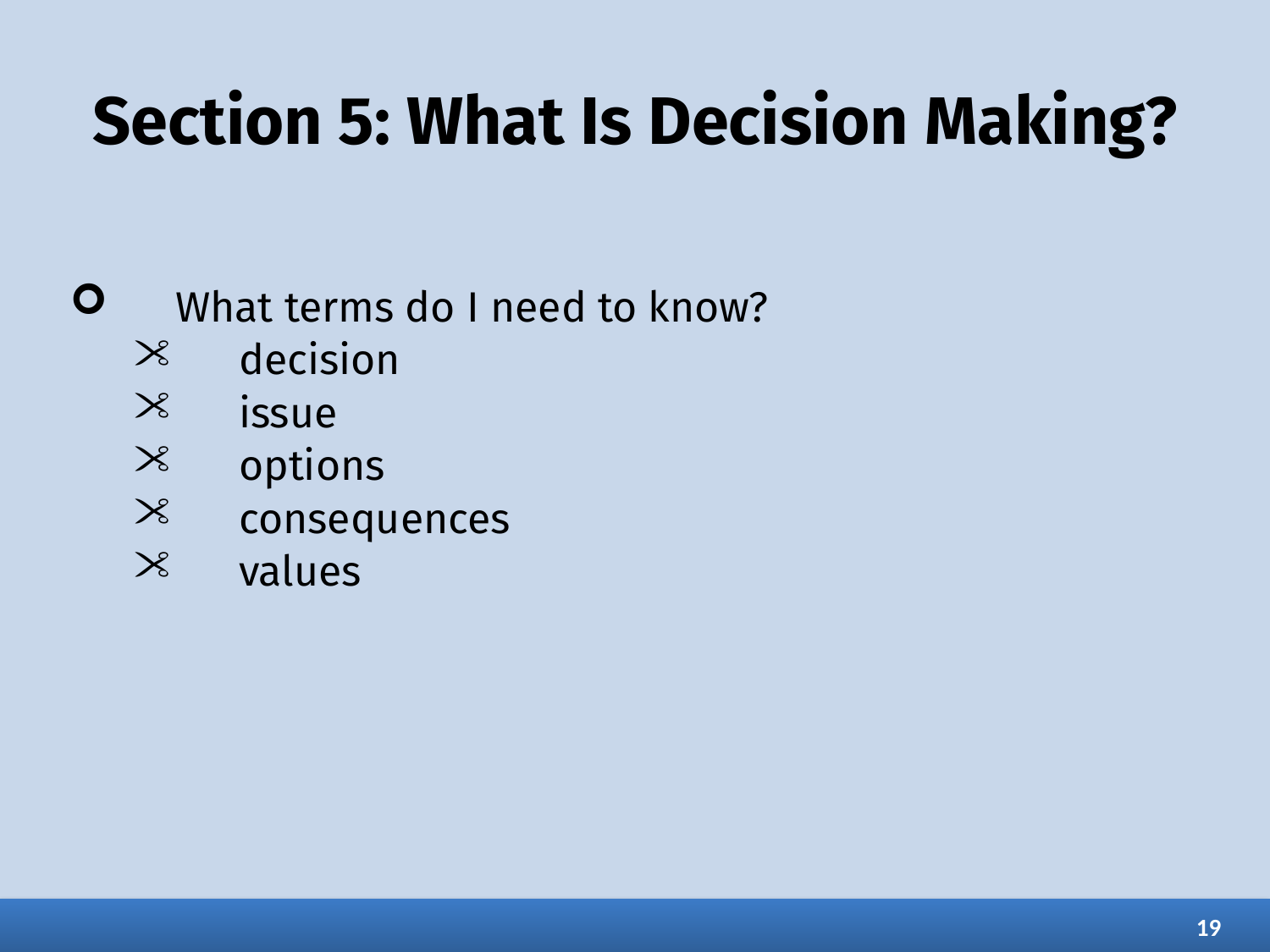

# Section 5: What Is Decision Making?
What terms do I need to know?
decision
issue
options
consequences
values
19